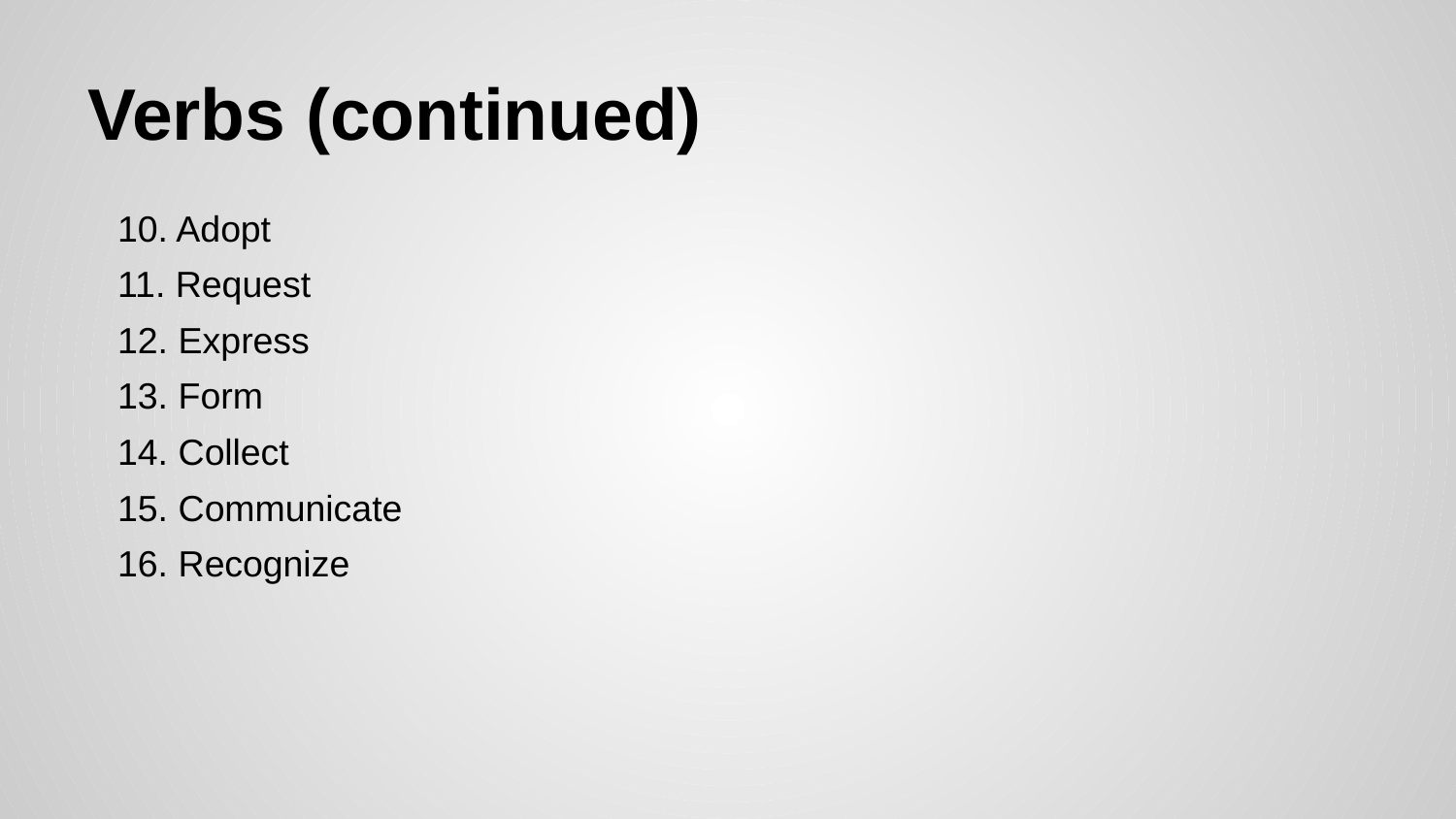

# Verbs (continued)
10. Adopt
11. Request
12. Express
13. Form
14. Collect
15. Communicate
16. Recognize